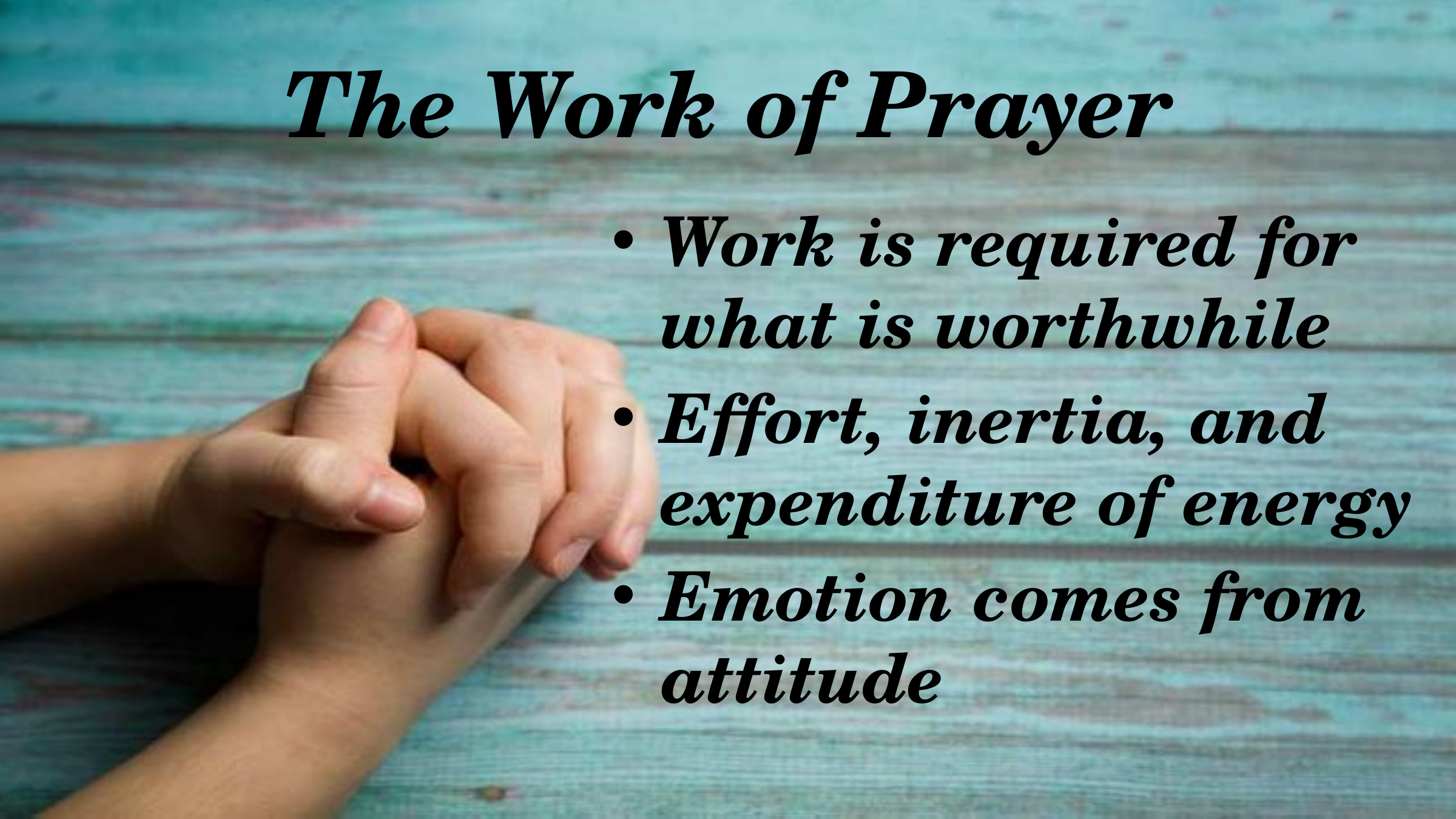

# The Work of Prayer
Work is required for what is worthwhile
Effort, inertia, and expenditure of energy
Emotion comes from attitude